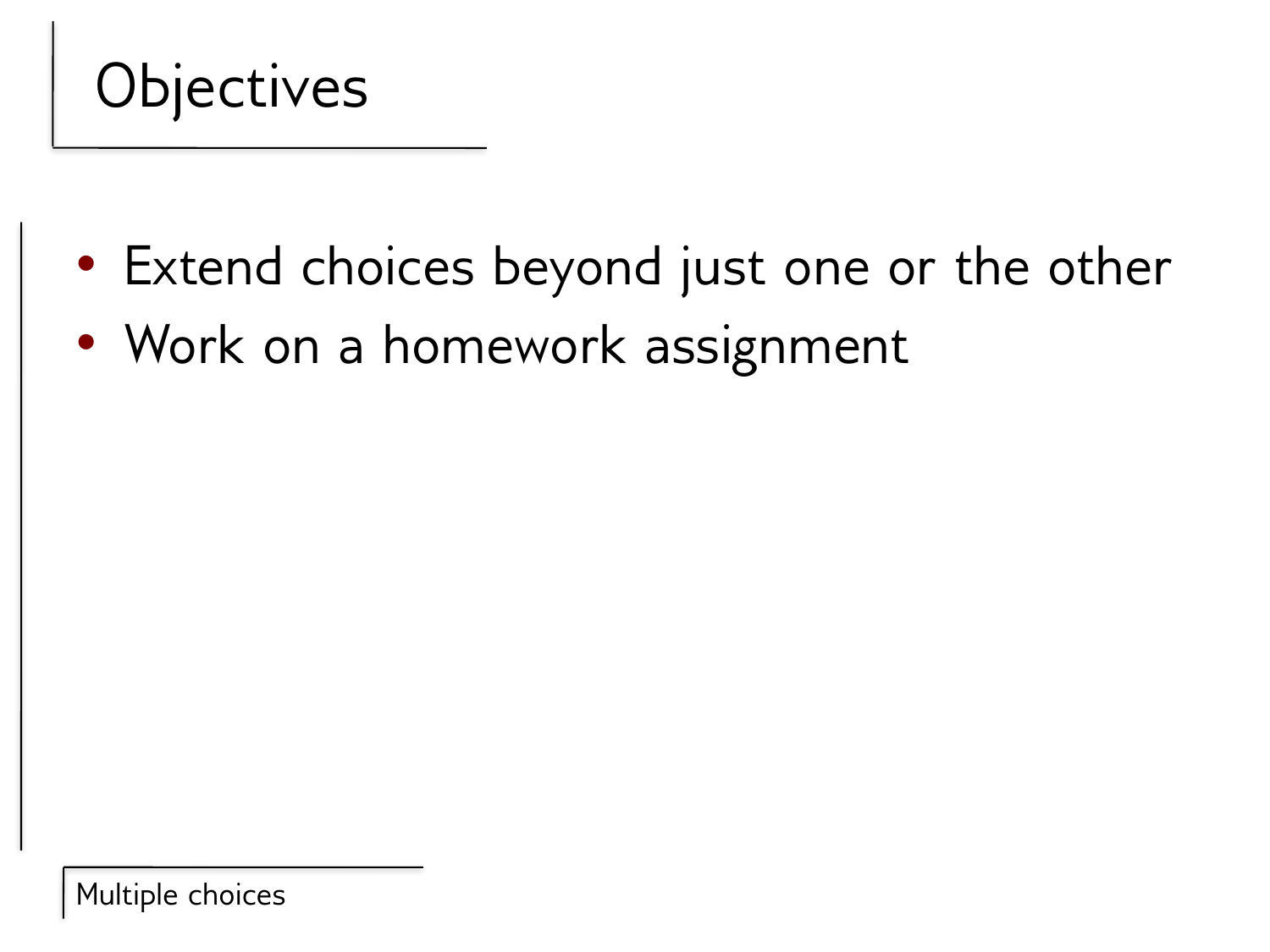

# Objectives
Extend choices beyond just one or the other
Work on a homework assignment